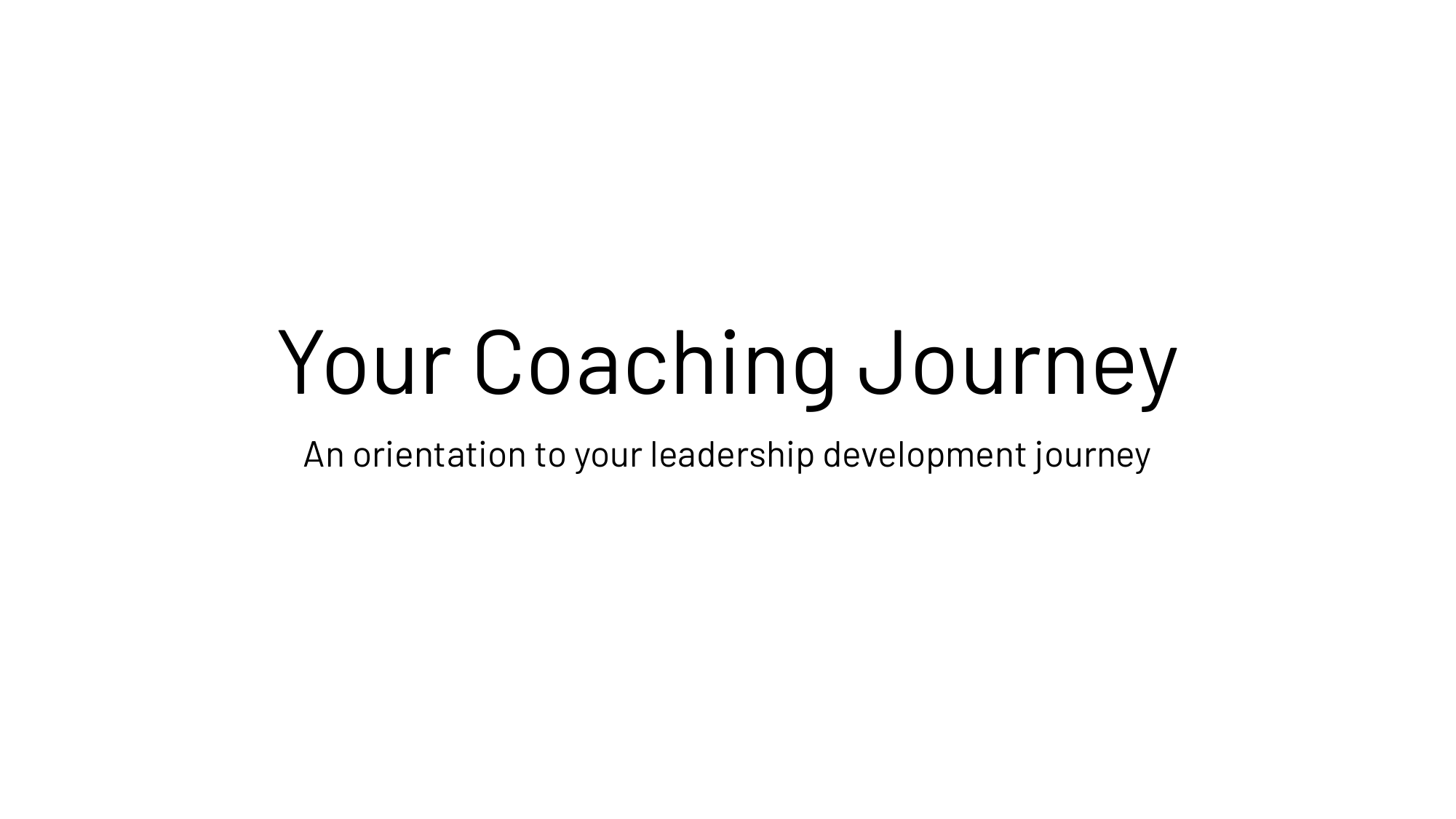

# Your Coaching Journey
An orientation to your leadership development journey